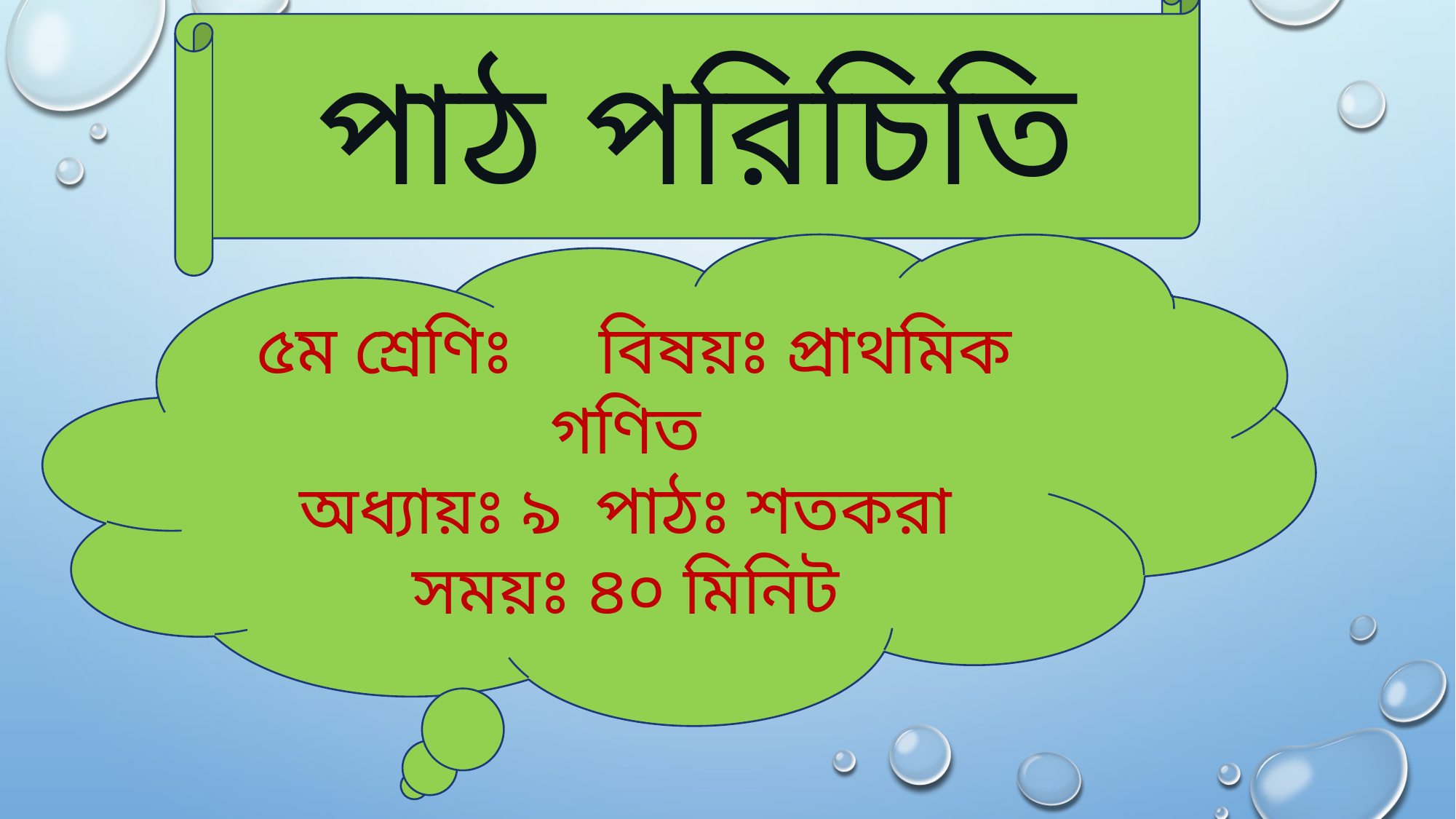

পাঠ পরিচিতি
৫ম শ্রেণিঃ     বিষয়ঃ প্রাথমিক গণিত
অধ্যায়ঃ ৯  পাঠঃ শতকরা
সময়ঃ ৪০ মিনিট